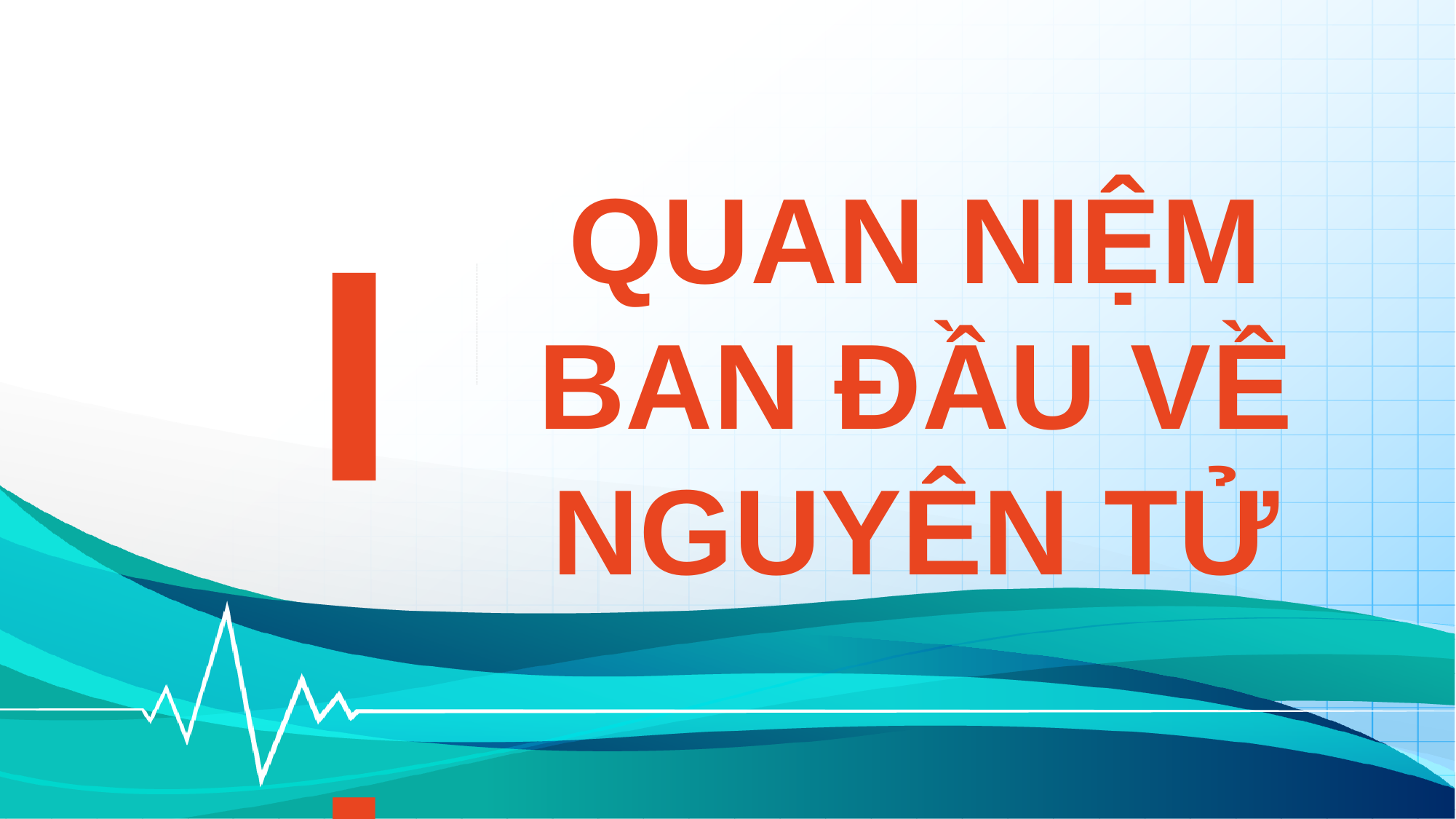

QUAN NIỆM BAN ĐẦU VỀ NGUYÊN TỬ
I.